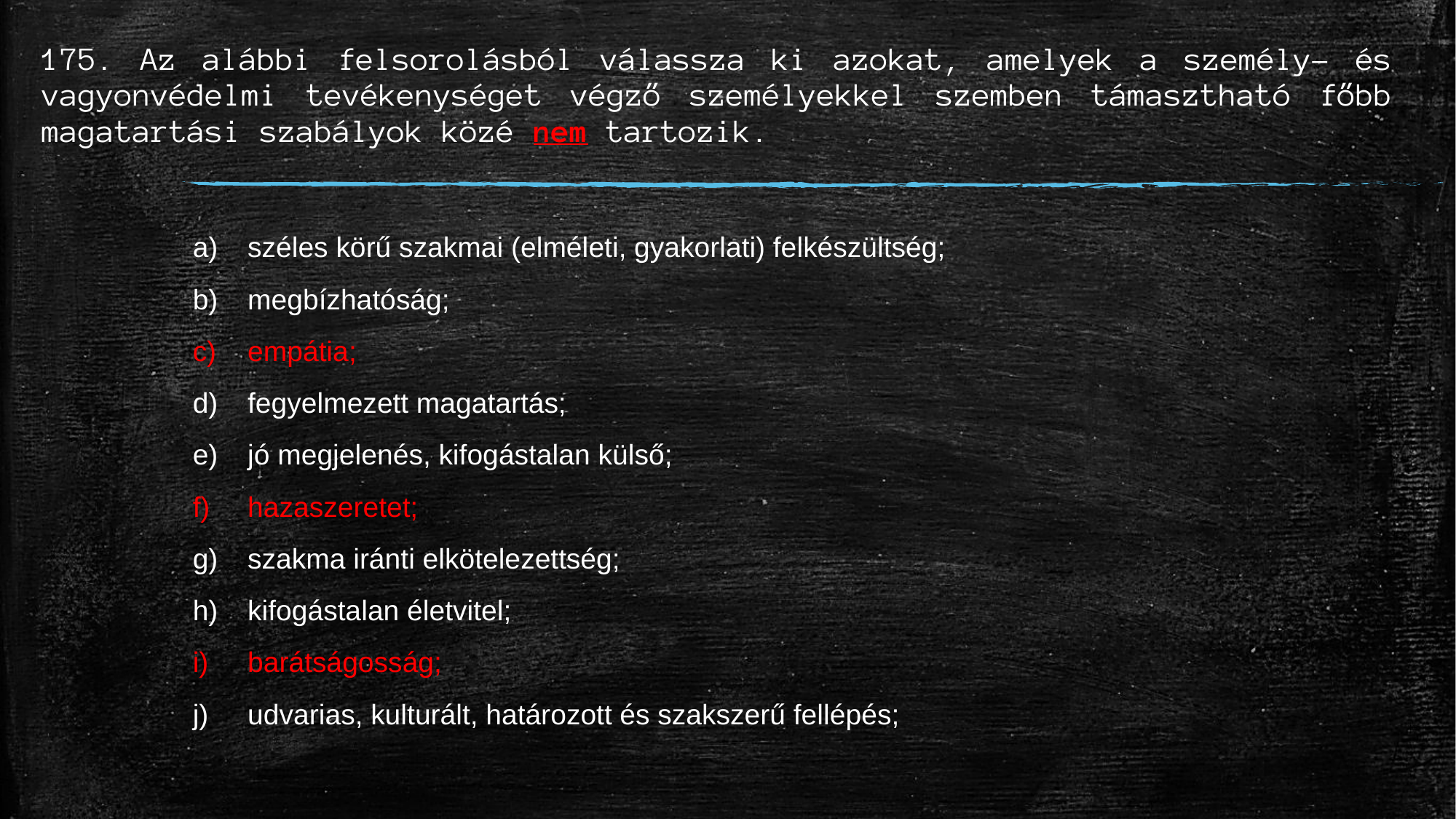

# 175. Az alábbi felsorolásból válassza ki azokat, amelyek a személy- és vagyonvédelmi tevékenységet végző személyekkel szemben támasztható főbb magatartási szabályok közé nem tartozik.
széles körű szakmai (elméleti, gyakorlati) felkészültség;
megbízhatóság;
empátia;
fegyelmezett magatartás;
jó megjelenés, kifogástalan külső;
hazaszeretet;
szakma iránti elkötelezettség;
kifogástalan életvitel;
barátságosság;
udvarias, kulturált, határozott és szakszerű fellépés;